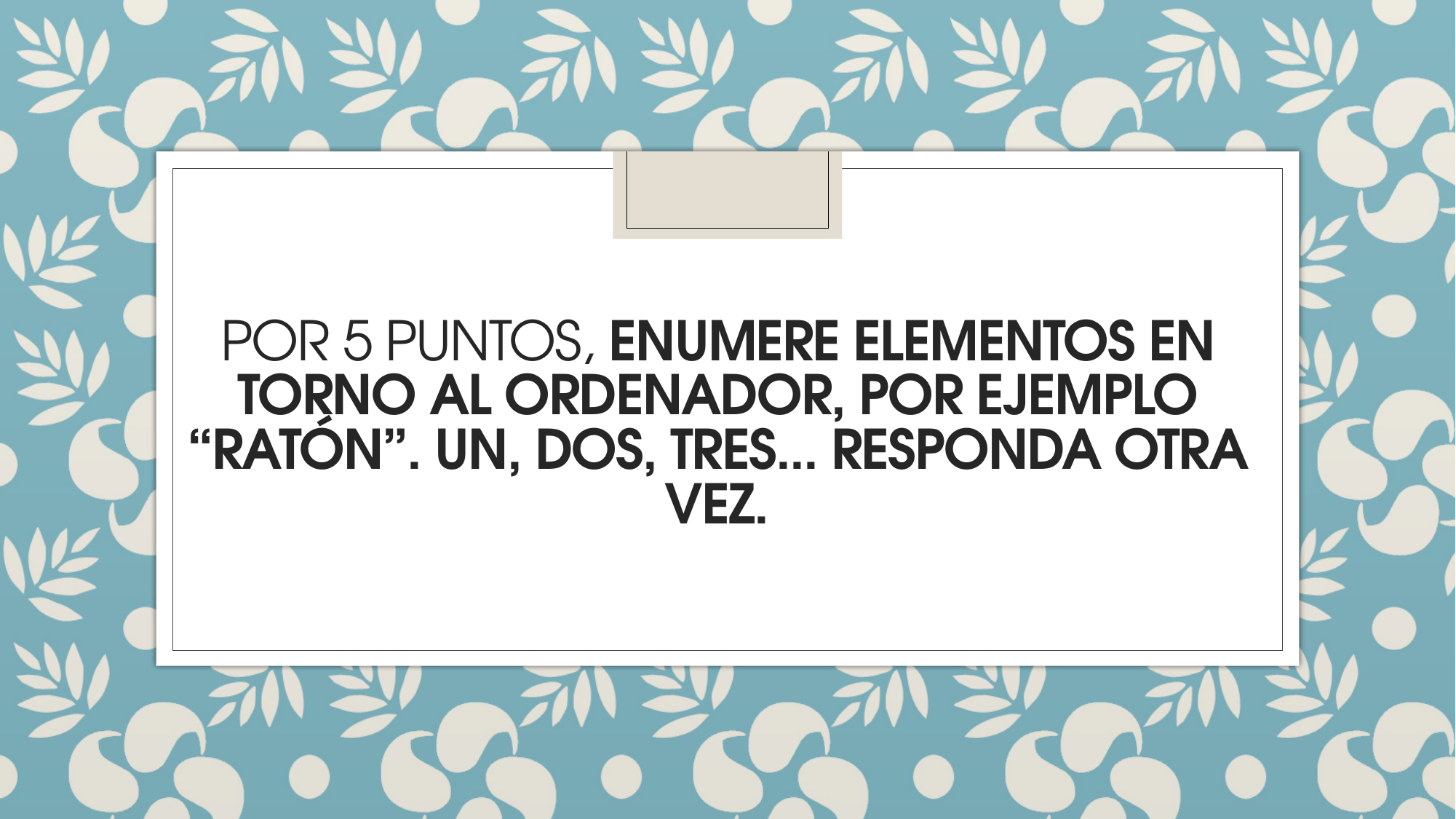

# Por 5 puntos, enumere elementos en torno al ordenador, por ejemplo “ratón”. Un, dos, tres... Responda otra vez.